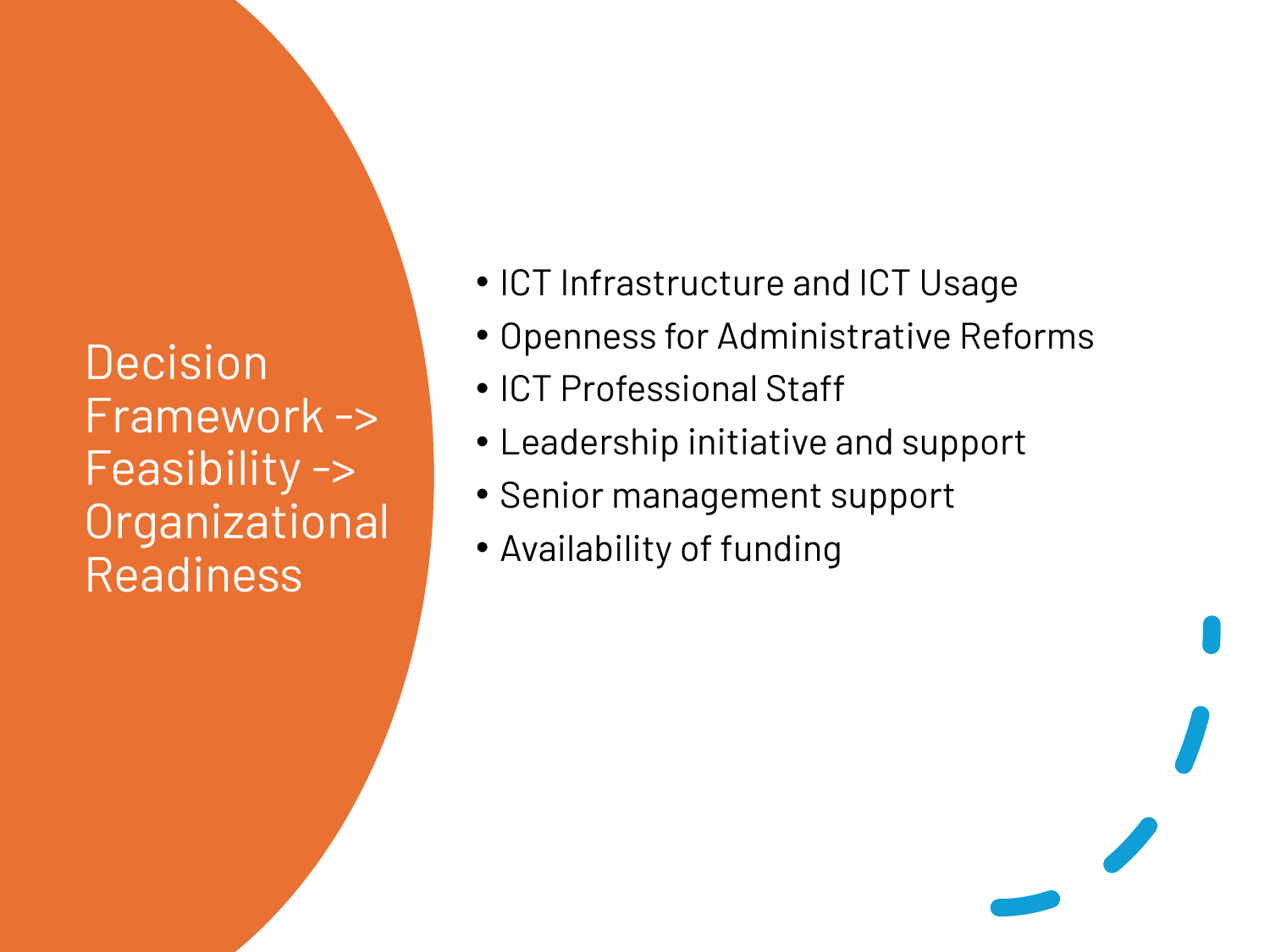

ICT Infrastructure and ICT Usage
Openness for Administrative Reforms
ICT Professional Staff
Leadership initiative and support
Senior management support
Availability of funding

# Decision Framework -> Feasibility -> Organizational Readiness